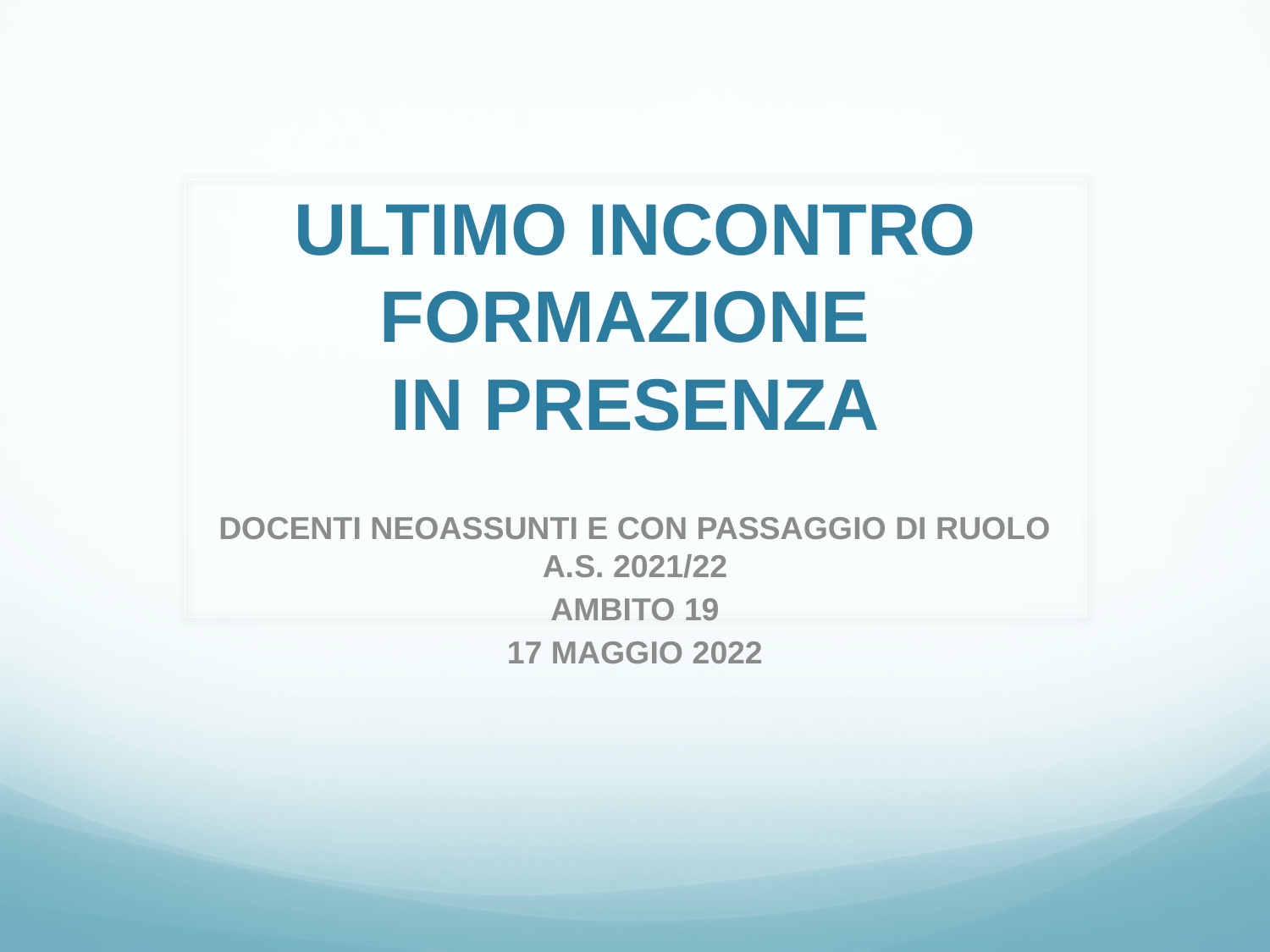

# ULTIMO INCONTRO FORMAZIONE IN PRESENZA
DOCENTI NEOASSUNTI E CON PASSAGGIO DI RUOLO A.S. 2021/22
AMBITO 19
17 MAGGIO 2022